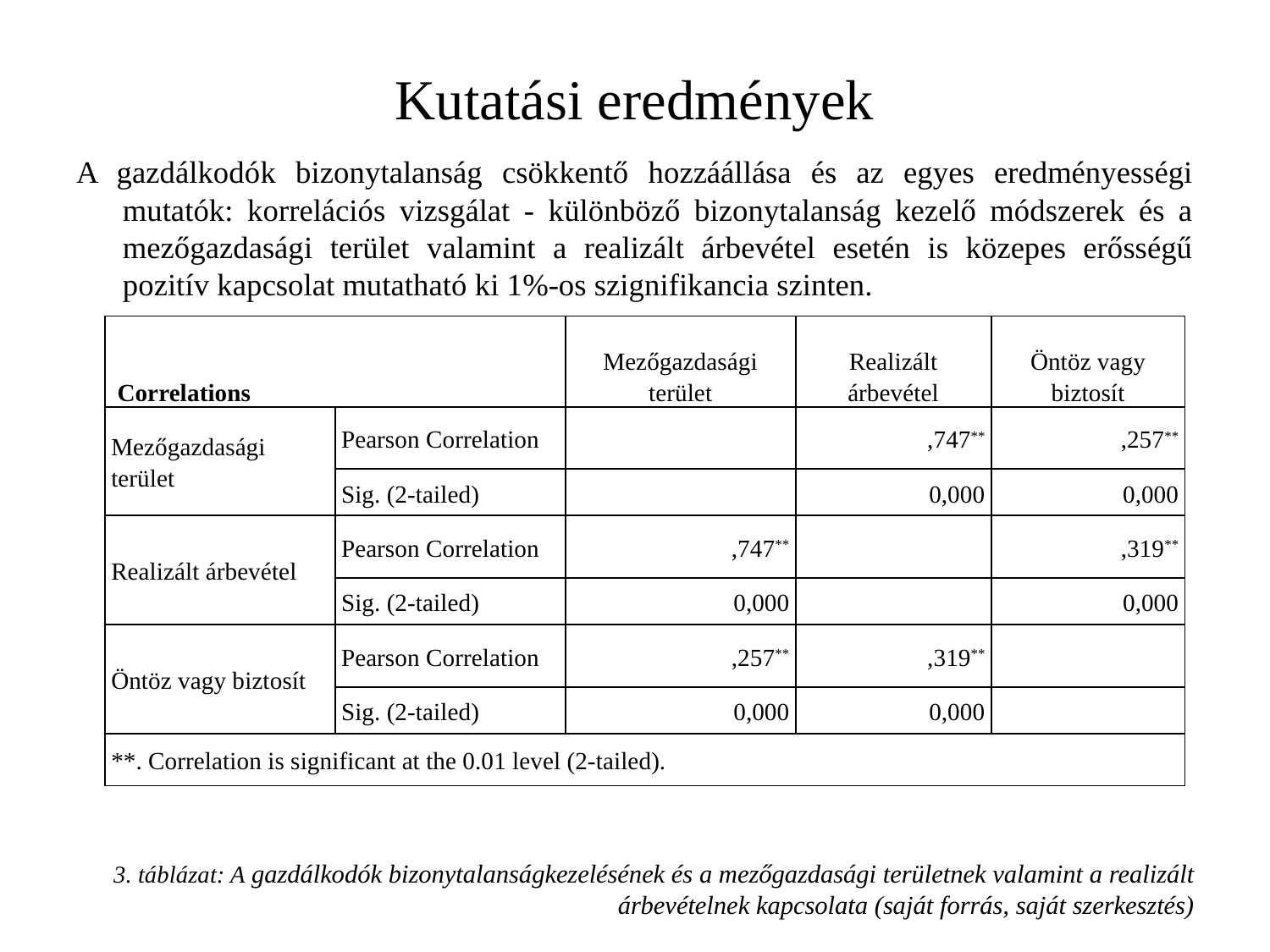

# Kutatási eredmények
A gazdálkodók bizonytalanság csökkentő hozzáállása és az egyes eredményességi mutatók: korrelációs vizsgálat - különböző bizonytalanság kezelő módszerek és a mezőgazdasági terület valamint a realizált árbevétel esetén is közepes erősségű pozitív kapcsolat mutatható ki 1%-os szignifikancia szinten.

3. táblázat: A gazdálkodók bizonytalanságkezelésének és a mezőgazdasági területnek valamint a realizált árbevételnek kapcsolata (saját forrás, saját szerkesztés)
| Correlations |  | Mezőgazdasági terület | Realizált árbevétel | Öntöz vagy biztosít |
| --- | --- | --- | --- | --- |
| Mezőgazdasági terület | Pearson Correlation |  | ,747\*\* | ,257\*\* |
|  | Sig. (2-tailed) |  | 0,000 | 0,000 |
| Realizált árbevétel | Pearson Correlation | ,747\*\* |  | ,319\*\* |
|  | Sig. (2-tailed) | 0,000 |  | 0,000 |
| Öntöz vagy biztosít | Pearson Correlation | ,257\*\* | ,319\*\* |  |
|  | Sig. (2-tailed) | 0,000 | 0,000 |  |
| \*\*. Correlation is significant at the 0.01 level (2-tailed). |  |  |  |  |